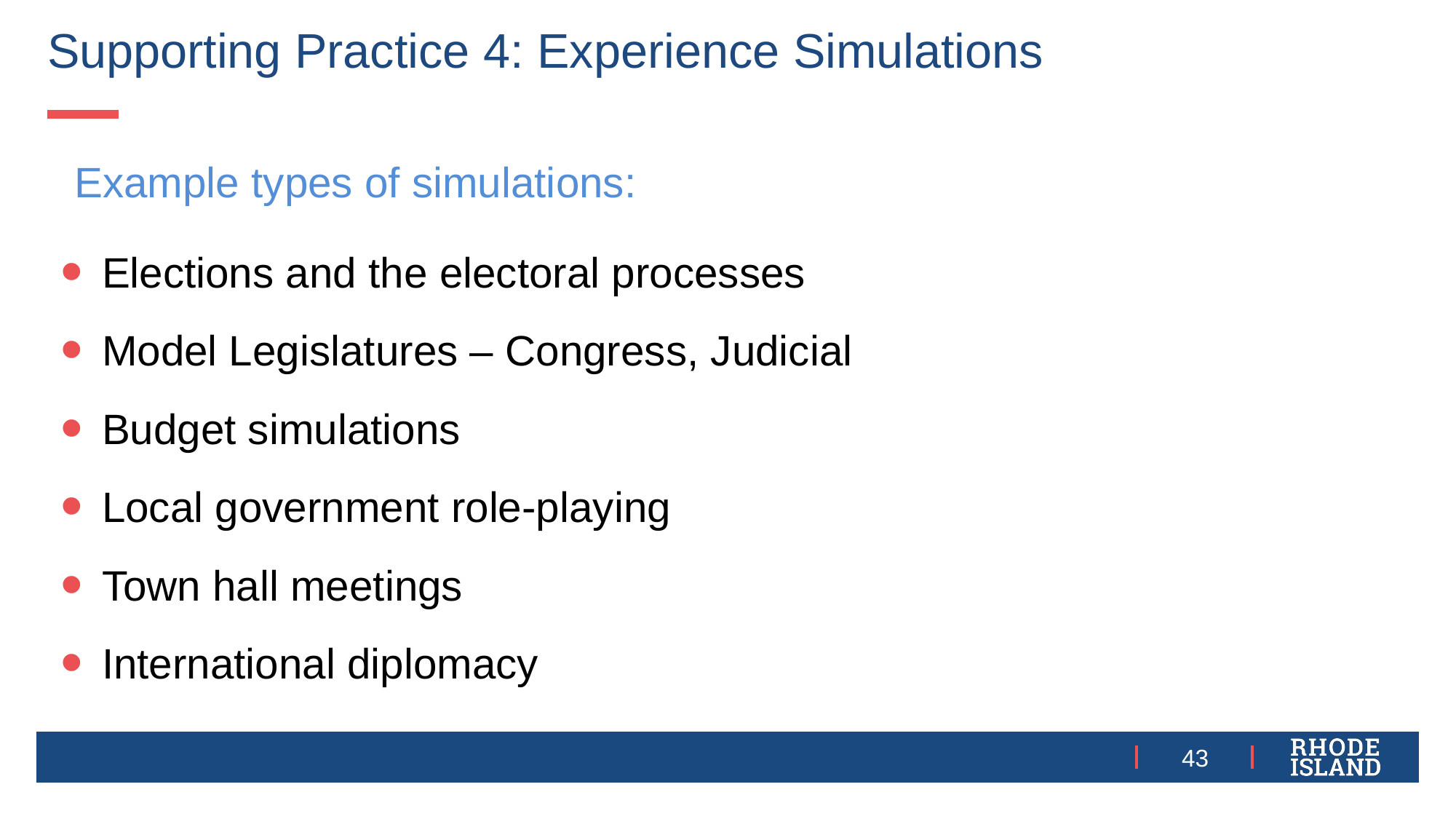

# Supporting Practice 4: Experience Simulations
Example types of simulations:
Elections and the electoral processes
Model Legislatures – Congress, Judicial
Budget simulations
Local government role-playing
Town hall meetings
International diplomacy

43